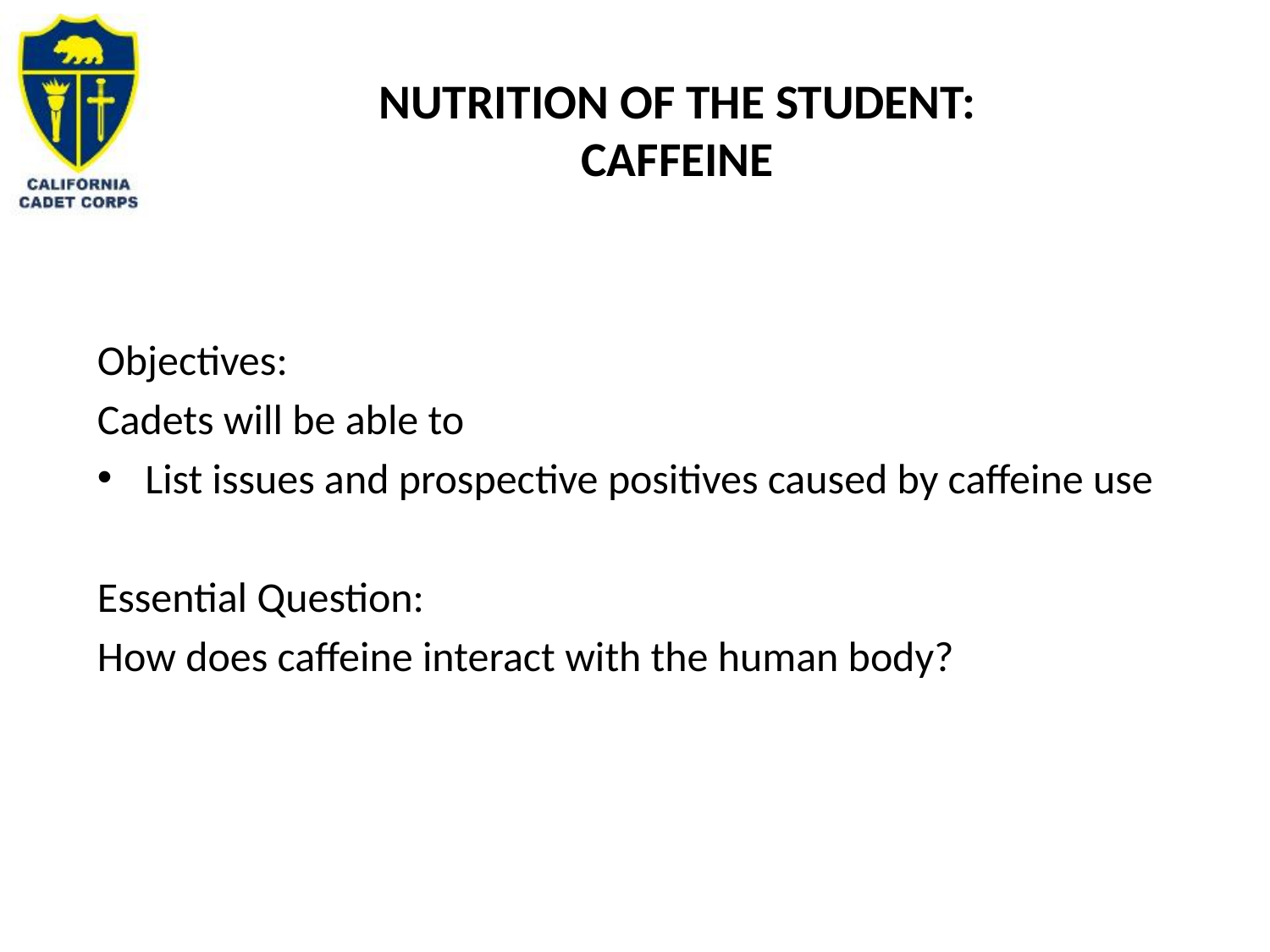

# Nutrition of the Student: Caffeine
Objectives:
Cadets will be able to
List issues and prospective positives caused by caffeine use

Essential Question:
How does caffeine interact with the human body?